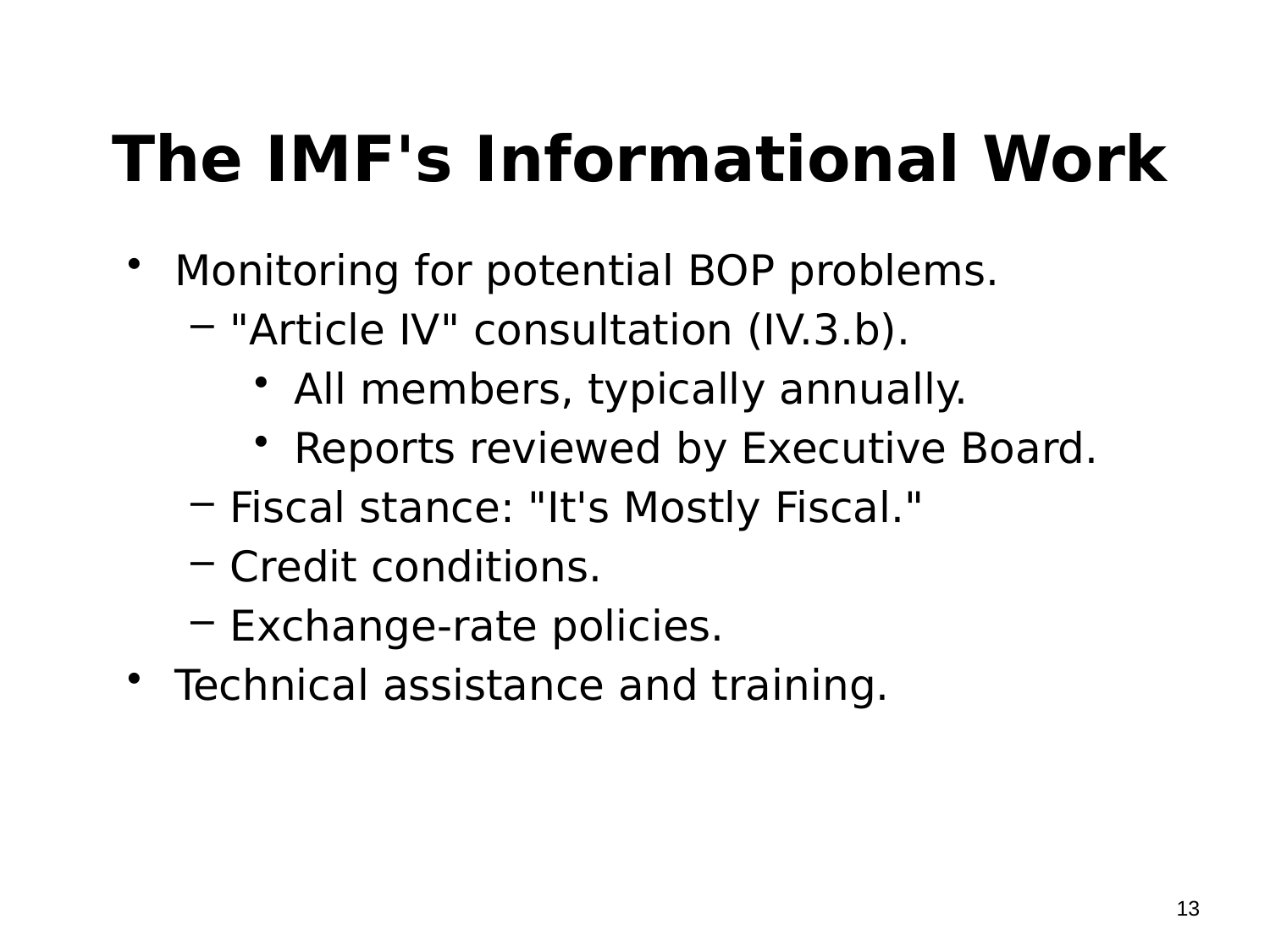

# The IMF's Informational Work
Monitoring for potential BOP problems.
"Article IV" consultation (IV.3.b).
All members, typically annually.
Reports reviewed by Executive Board.
Fiscal stance: "It's Mostly Fiscal."
Credit conditions.
Exchange-rate policies.
Technical assistance and training.